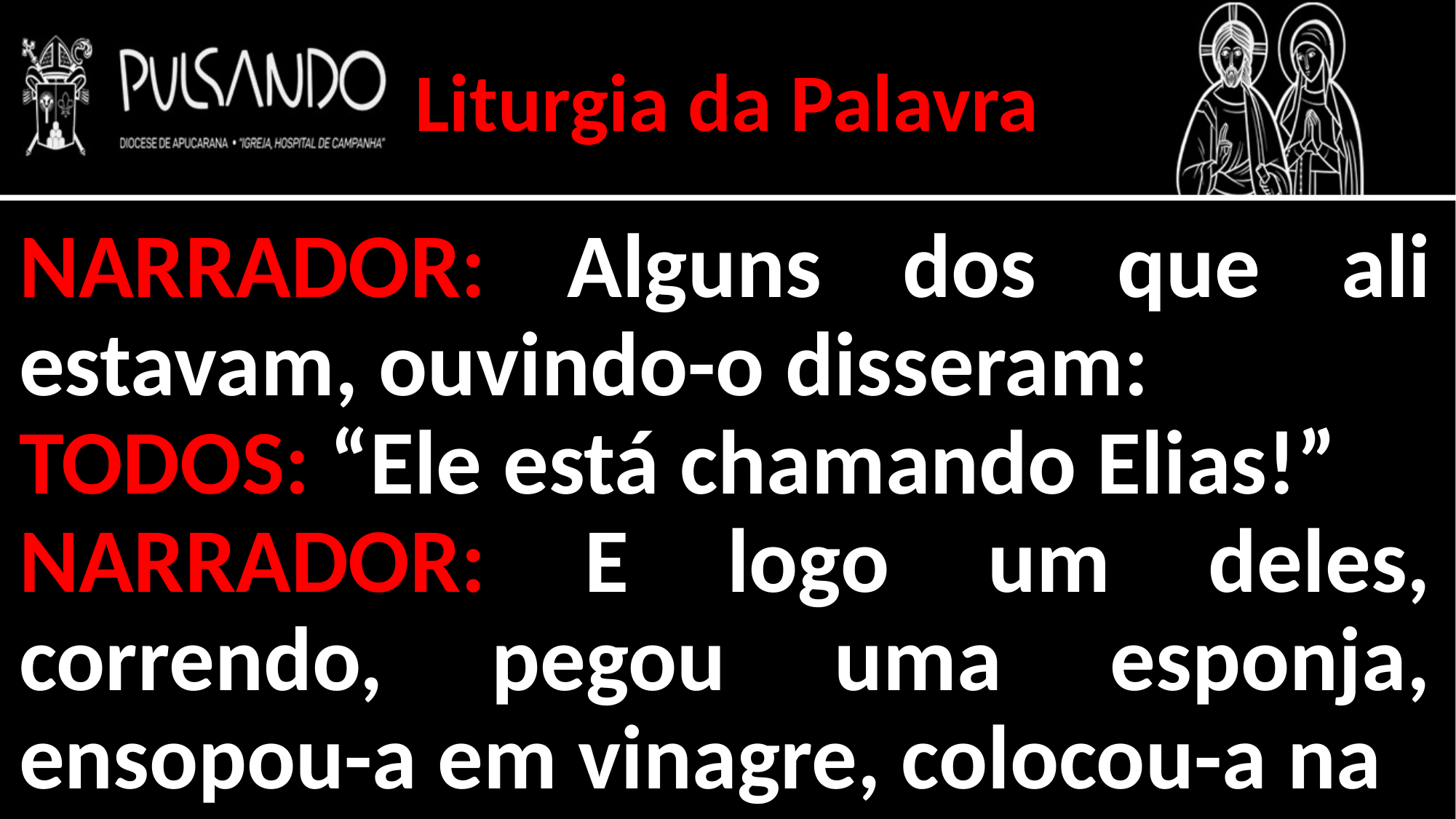

Liturgia da Palavra
NARRADOR: Alguns dos que ali estavam, ouvindo-o disseram:
TODOS: “Ele está chamando Elias!”
NARRADOR: E logo um deles, correndo, pegou uma esponja, ensopou-a em vinagre, colocou-a na